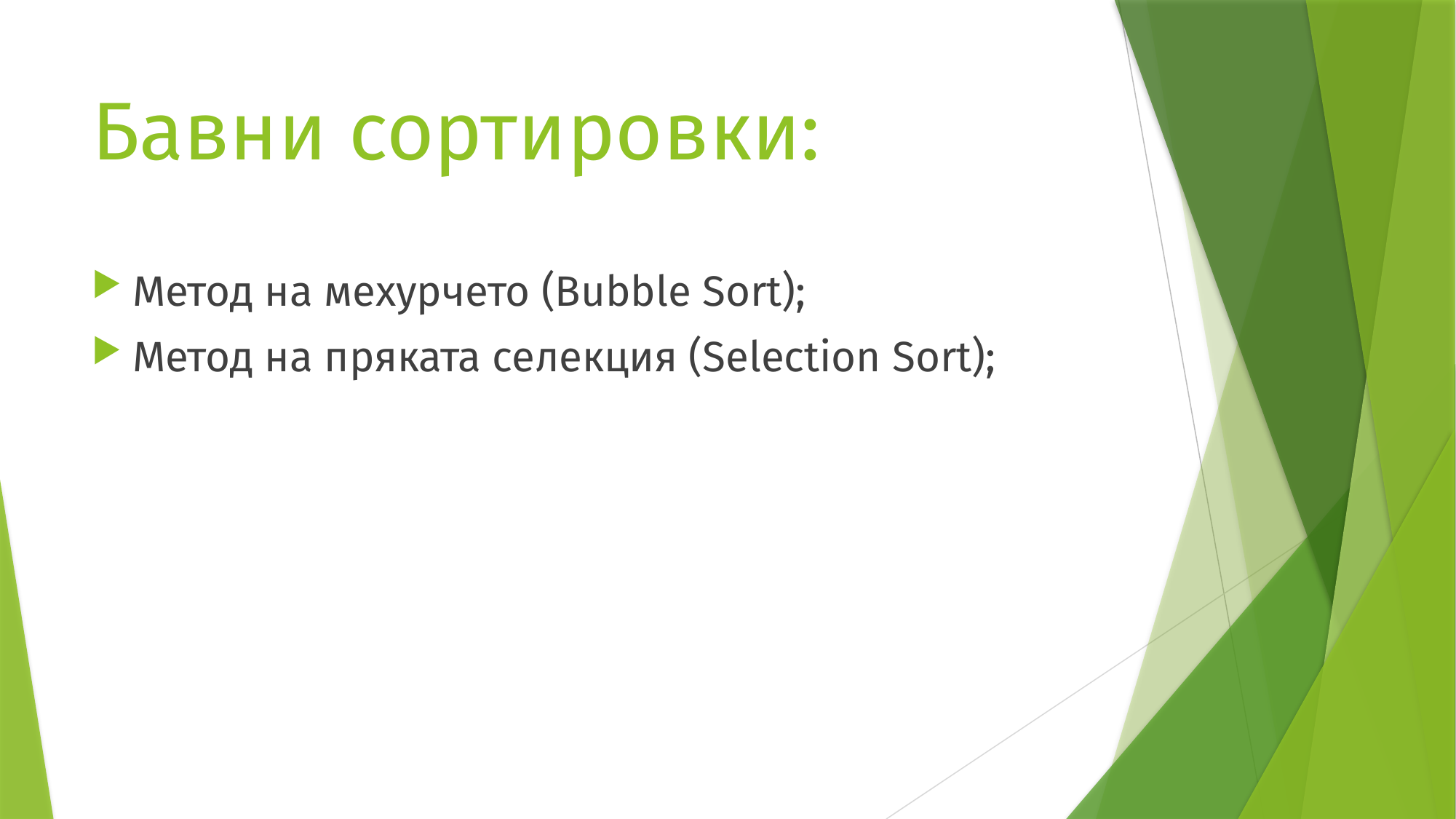

# Бавни сортировки:
Метод на мехурчето (Bubble Sort);
Метод на пряката селекция (Selection Sort);